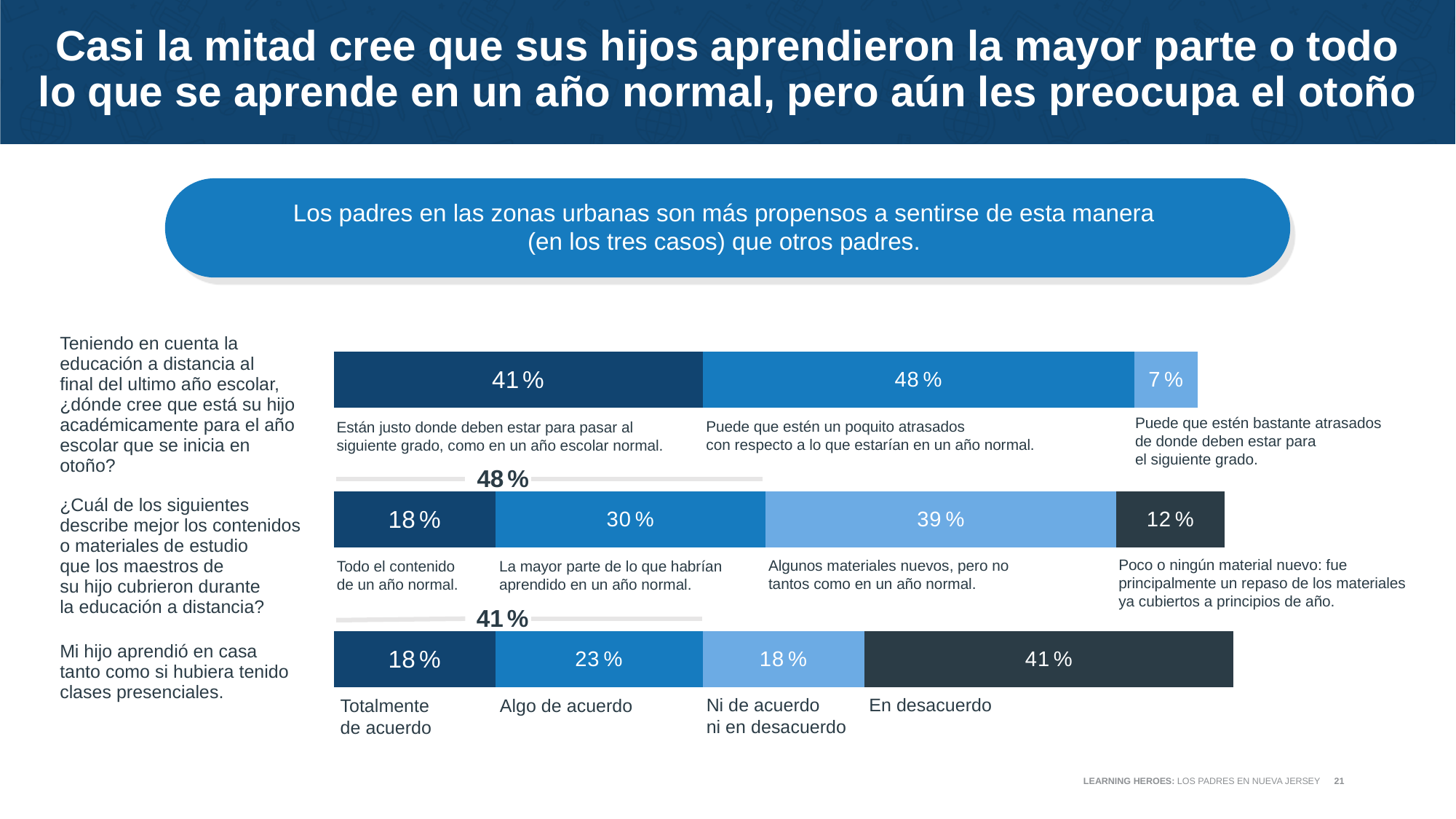

# Casi la mitad cree que sus hijos aprendieron la mayor parte o todo lo que se aprende en un año normal, pero aún les preocupa el otoño

Los padres en las zonas urbanas son más propensos a sentirse de esta manera
(en los tres casos) que otros padres.

### Chart

| Category | Series 1 | Series 2 | Series 3 | Series 4 |
|---|---|---|---|---|
| Taking into account your child’s remote learning at the end of the last school year, where do you think your child is academically going into the upcoming school year this fall? | 0.41 | 0.48 | 0.07 | None |
| What learning material or content your child’s teacher(s) covered while school was remote | 0.18 | 0.3 | 0.39 | 0.12 |
| My child learned just as much at home as they would have if school was in-person | 0.18 | 0.23 | 0.18 | 0.41 |
Puede que estén bastante atrasados
de donde deben estar para
el siguiente grado.
Puede que estén un poquito atrasados
con respecto a lo que estarían en un año normal.
Están justo donde deben estar para pasar al siguiente grado, como en un año escolar normal.
48 %
Poco o ningún material nuevo: fue principalmente un repaso de los materiales ya cubiertos a principios de año.
Algunos materiales nuevos, pero no tantos como en un año normal.
Todo el contenido
de un año normal.
La mayor parte de lo que habrían aprendido en un año normal.
41 %
Ni de acuerdo
ni en desacuerdo
En desacuerdo
Totalmente
de acuerdo
Algo de acuerdo
| Teniendo en cuenta la educación a distancia al final del ultimo año escolar, ¿dónde cree que está su hijo académicamente para el año escolar que se inicia en otoño? |
| --- |
| ¿Cuál de los siguientes describe mejor los contenidos o materiales de estudio que los maestros de su hijo cubrieron durante la educación a distancia? |
| Mi hijo aprendió en casa tanto como si hubiera tenido clases presenciales. |
LEARNING HEROES: LOS PADRES EN NUEVA JERSEY
21